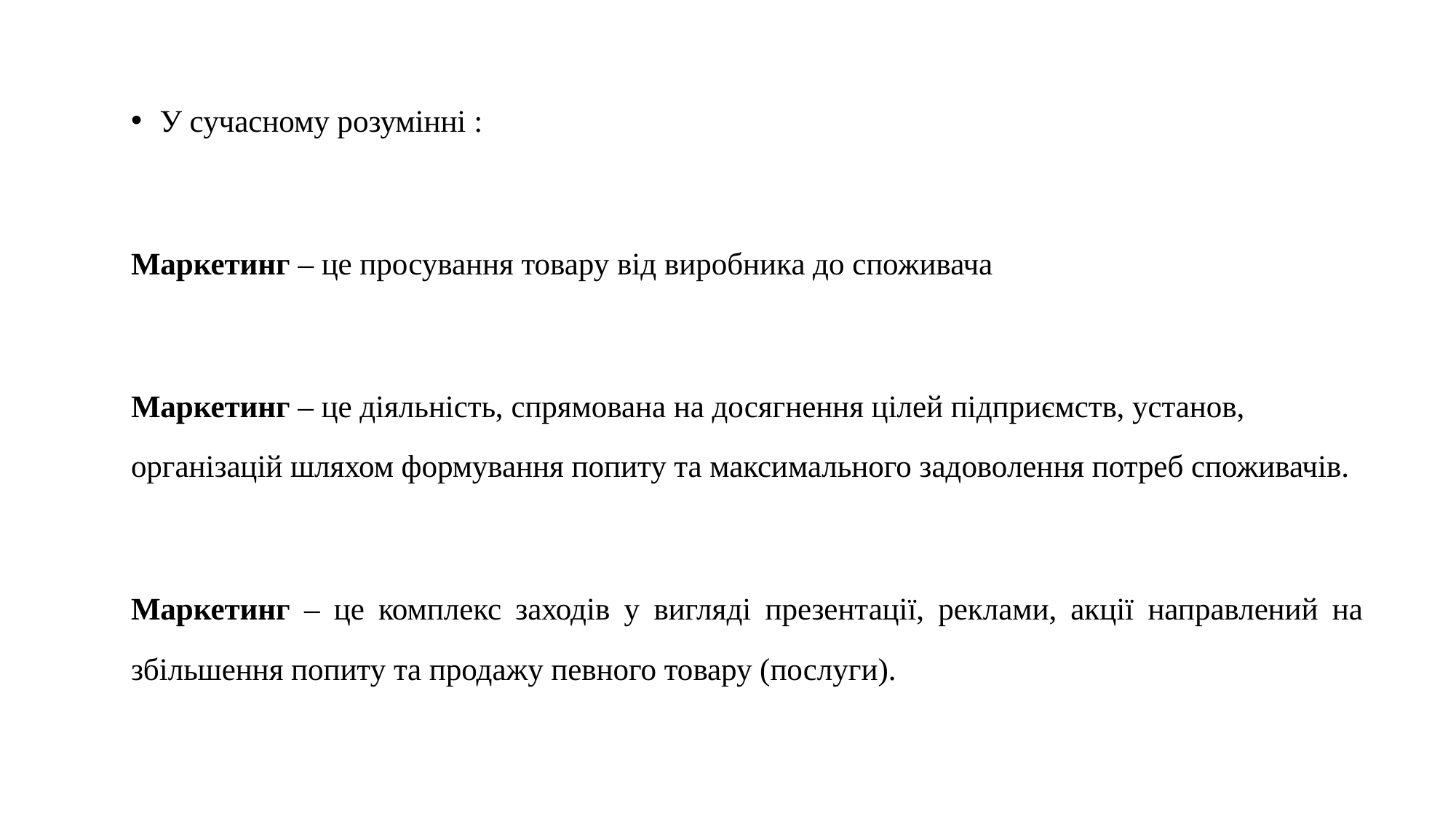

У сучасному розумінні :

Маркетинг – це просування товару від виробника до споживача

Маркетинг – це діяльність, спрямована на досягнення цілей підприємств, установ, організацій шляхом формування попиту та максимального задоволення потреб споживачів.

Маркетинг – це комплекс заходів у вигляді презентації, реклами, акції направлений на збільшення попиту та продажу певного товару (послуги).